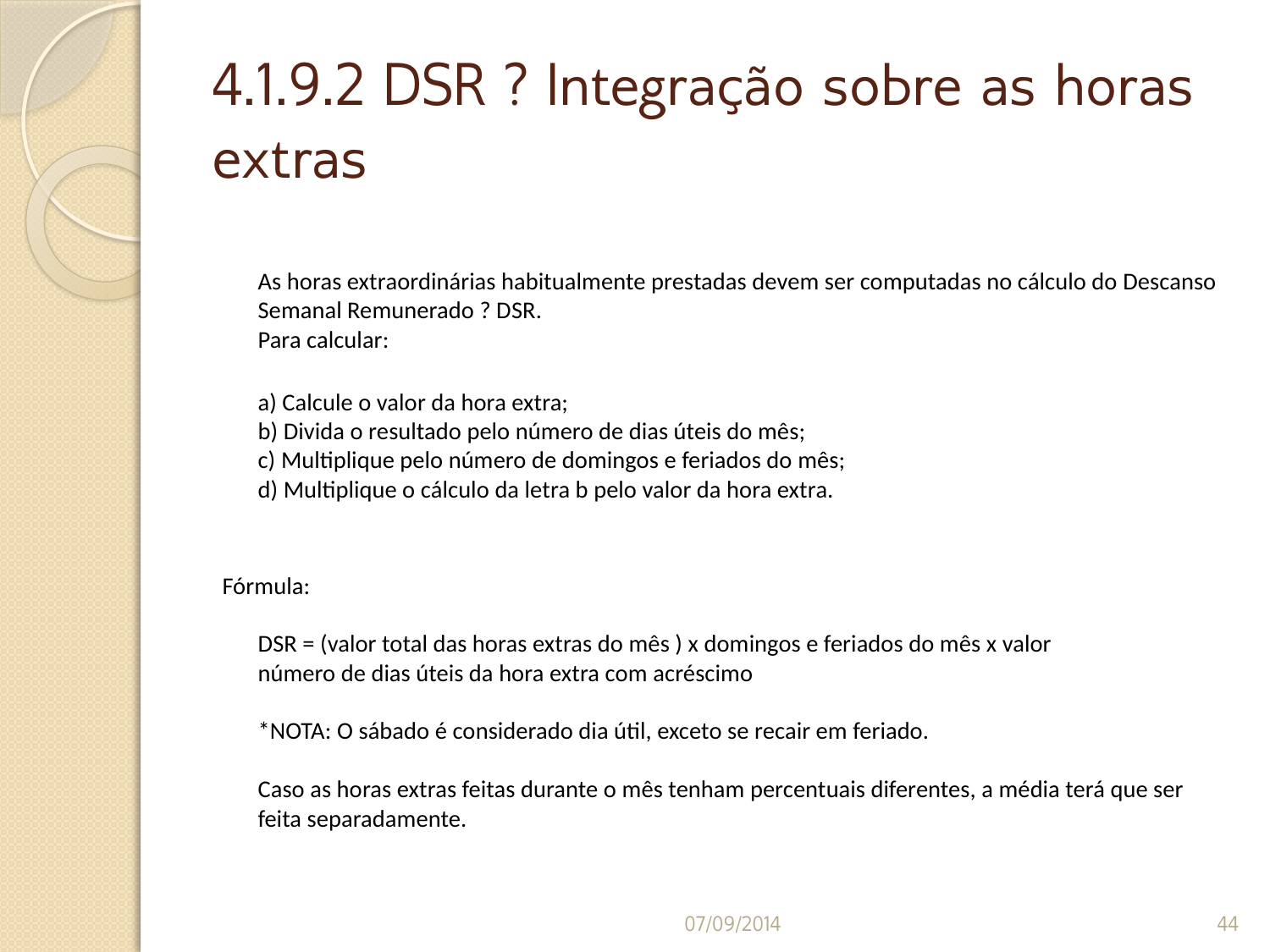

# 4.1.9.2 DSR ? Integração sobre as horas extras
As horas extraordinárias habitualmente prestadas devem ser computadas no cálculo do Descanso Semanal Remunerado ? DSR.
Para calcular:
a) Calcule o valor da hora extra;
b) Divida o resultado pelo número de dias úteis do mês;
c) Multiplique pelo número de domingos e feriados do mês;
d) Multiplique o cálculo da letra b pelo valor da hora extra.

Fórmula:
DSR = (valor total das horas extras do mês ) x domingos e feriados do mês x valor
número de dias úteis da hora extra com acréscimo
*NOTA: O sábado é considerado dia útil, exceto se recair em feriado.
Caso as horas extras feitas durante o mês tenham percentuais diferentes, a média terá que ser feita separadamente.
07/09/2014
44